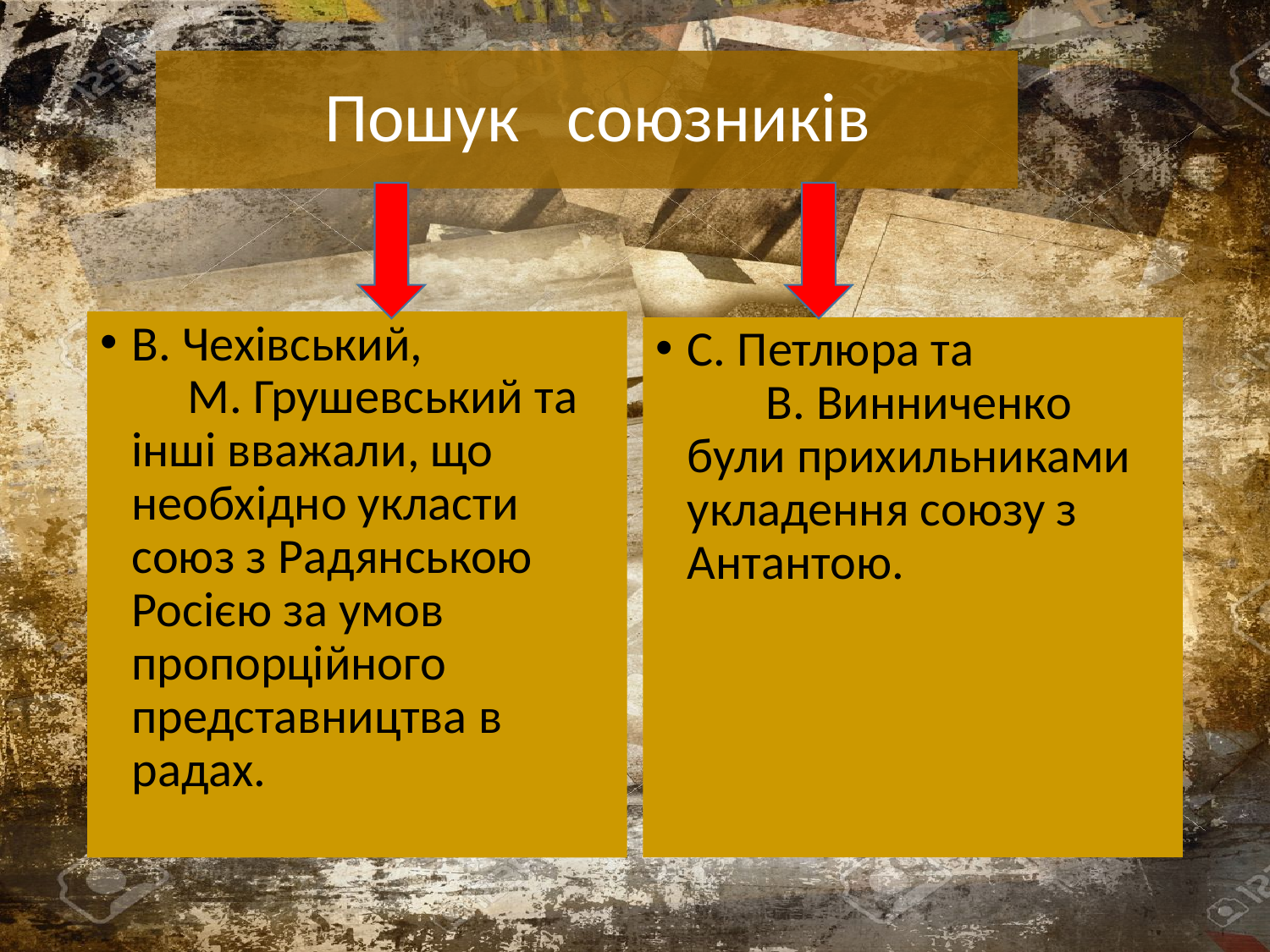

# Пошук   союзників

В. Чехівський,                       М. Грушевський та інші вважали, що необхідно укласти союз з Радянською Росією за умов пропорційного представництва в радах.
С. Петлюра та                         В. Винниченко були прихильниками укладення союзу з Антантою.